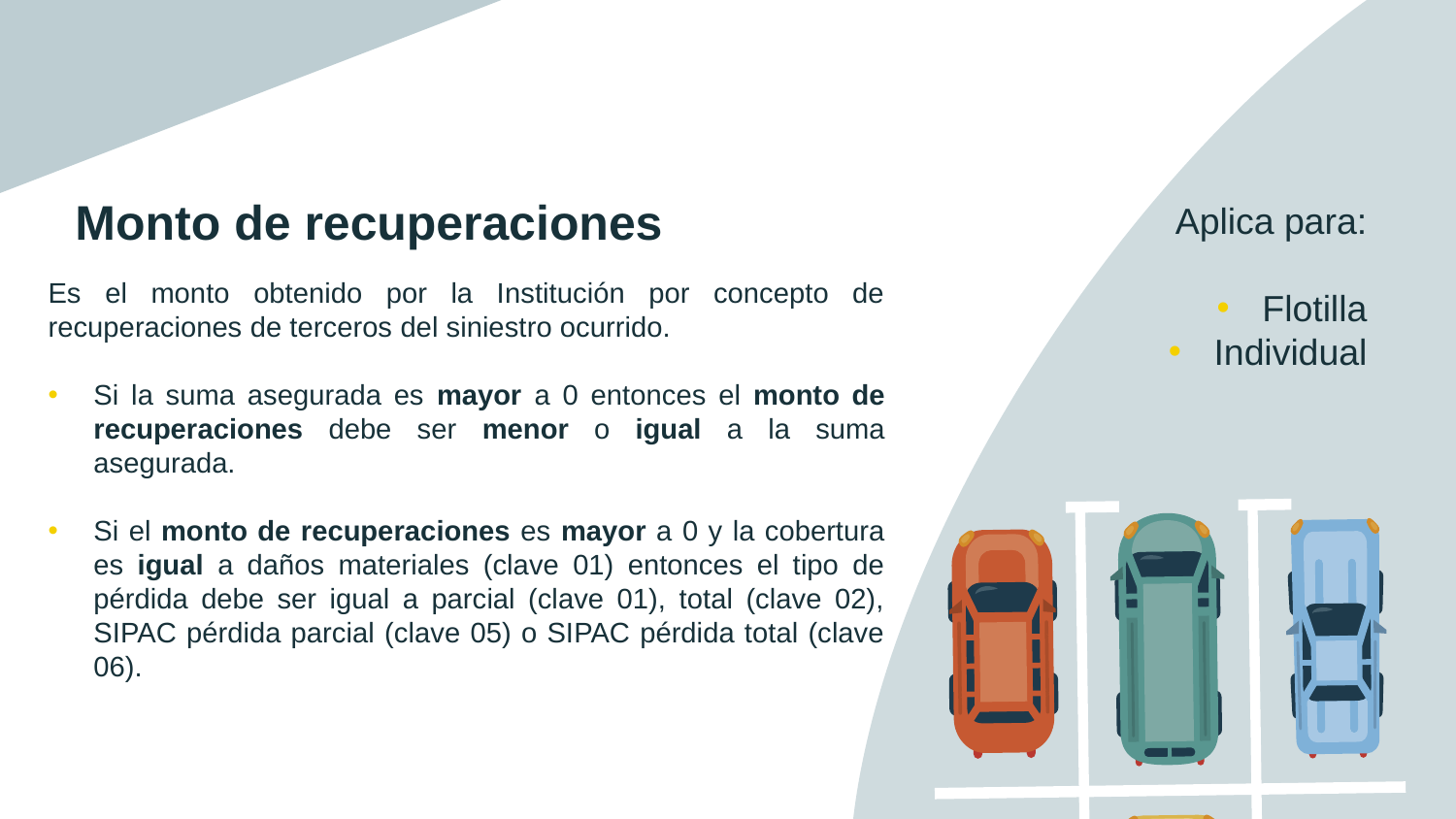

# Monto de recuperaciones
Aplica para:

Flotilla
Individual

Es el monto obtenido por la Institución por concepto de recuperaciones de terceros del siniestro ocurrido.

Si la suma asegurada es mayor a 0 entonces el monto de recuperaciones debe ser menor o igual a la suma asegurada.

Si el monto de recuperaciones es mayor a 0 y la cobertura es igual a daños materiales (clave 01) entonces el tipo de pérdida debe ser igual a parcial (clave 01), total (clave 02), SIPAC pérdida parcial (clave 05) o SIPAC pérdida total (clave 06).